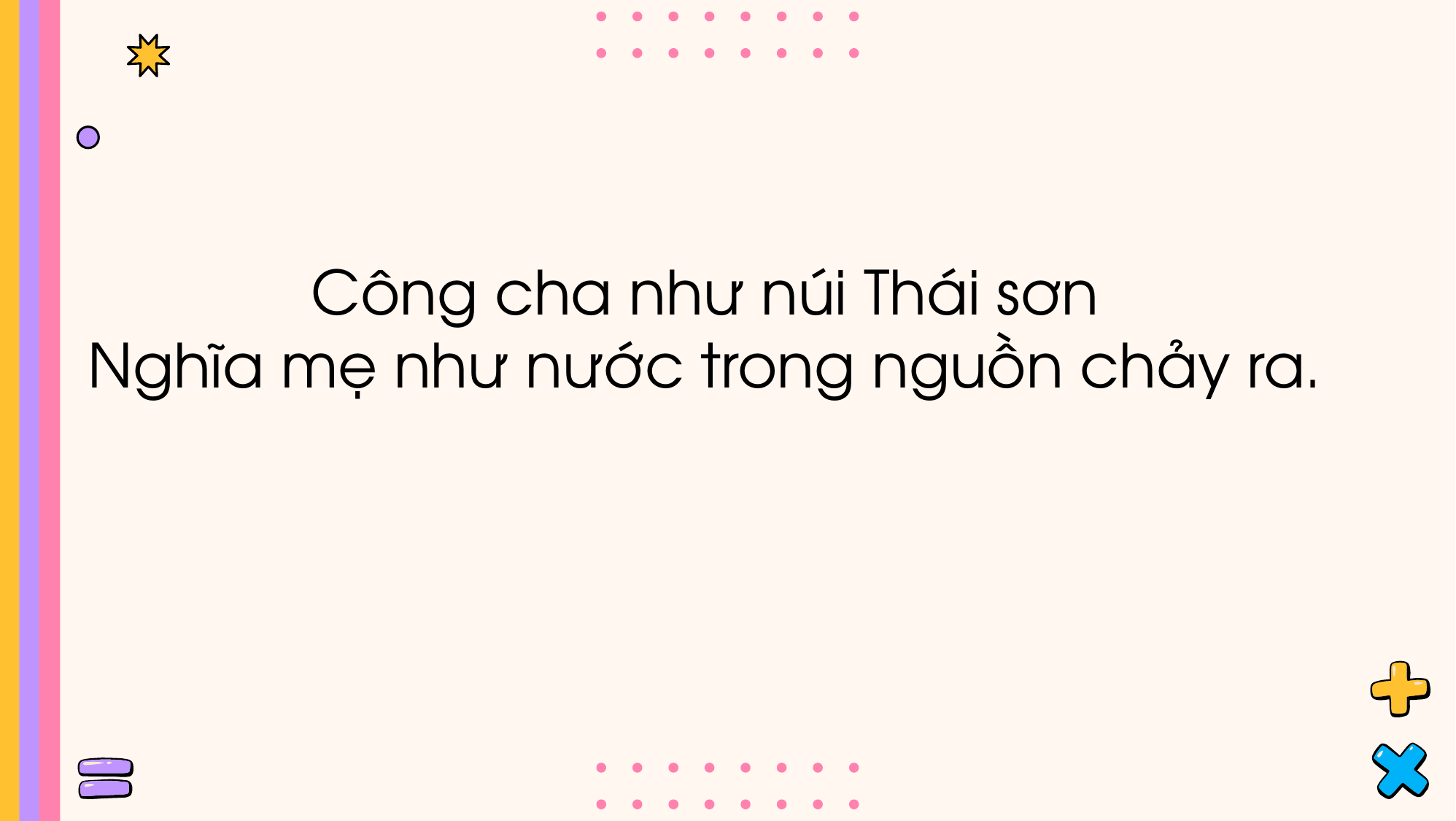

Công cha như núi Thái sơn
Nghĩa mẹ như nước trong nguồn chảy ra.